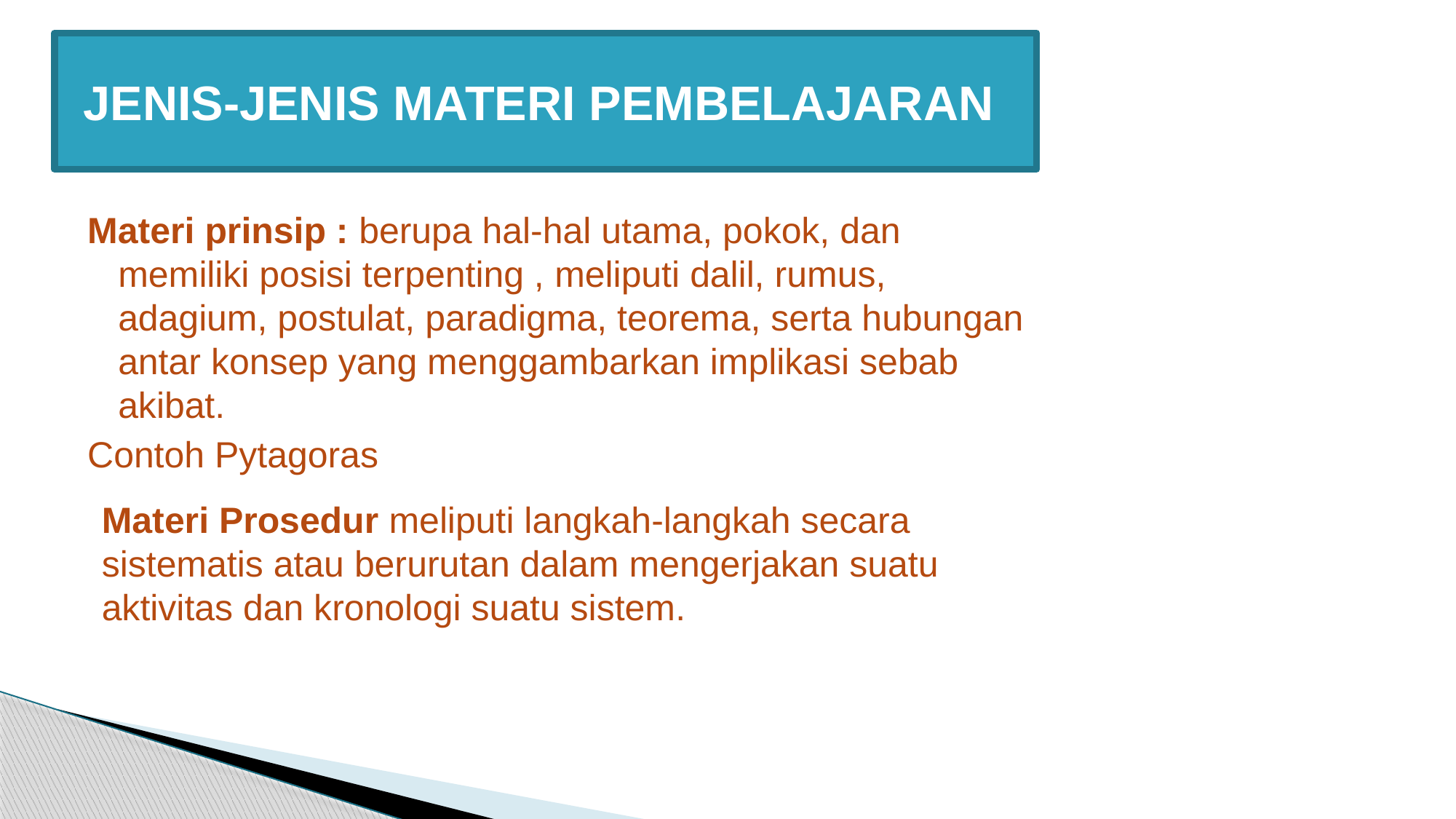

# JENIS-JENIS MATERI PEMBELAJARAN
Materi prinsip : berupa hal-hal utama, pokok, dan memiliki posisi terpenting , meliputi dalil, rumus, adagium, postulat, paradigma, teorema, serta hubungan antar konsep yang menggambarkan implikasi sebab akibat.
Contoh Pytagoras
Materi Prosedur meliputi langkah-langkah secara sistematis atau berurutan dalam mengerjakan suatu aktivitas dan kronologi suatu sistem.